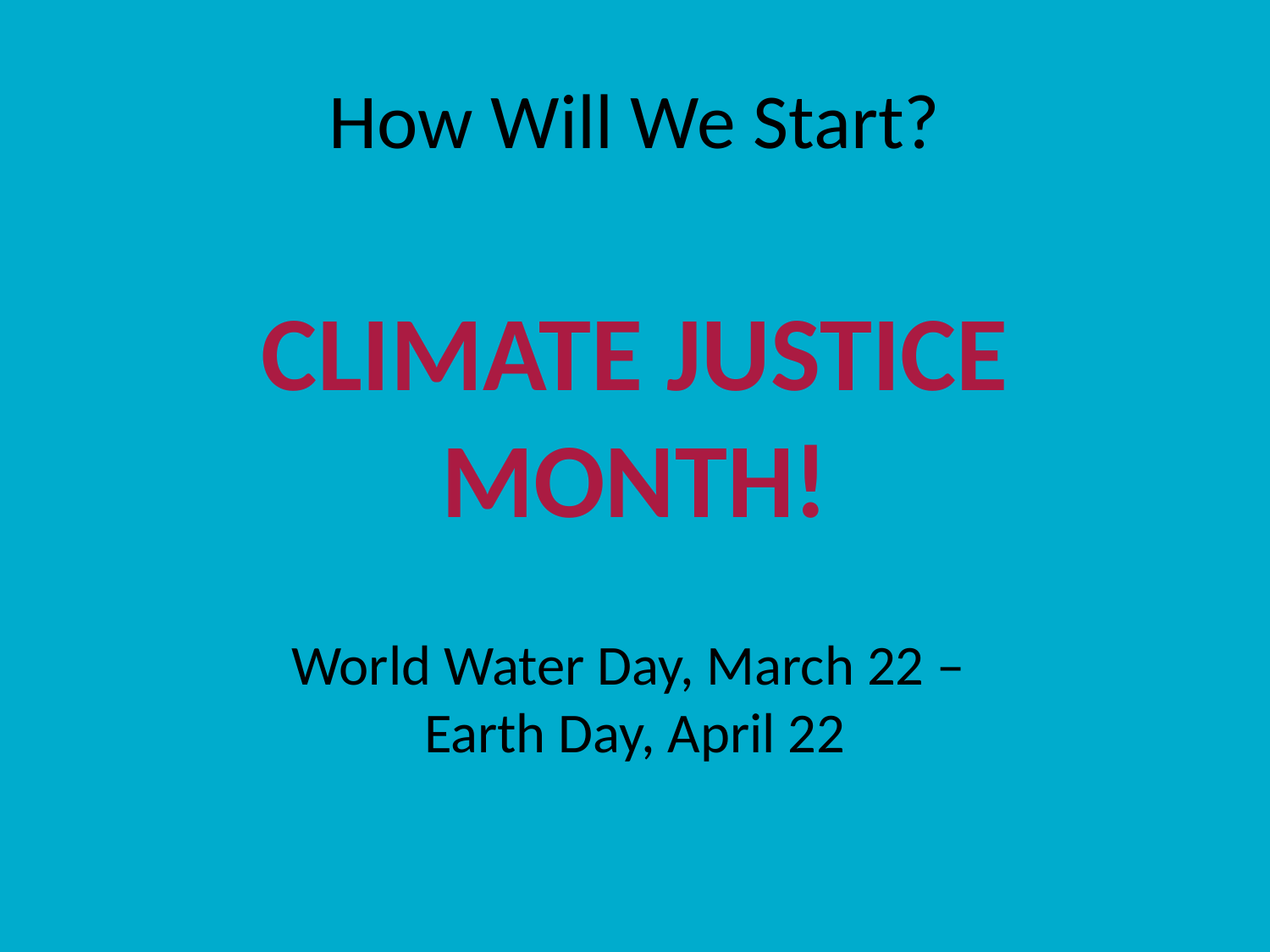

# How Will We Start?
CLIMATE JUSTICE MONTH!

World Water Day, March 22 –
Earth Day, April 22